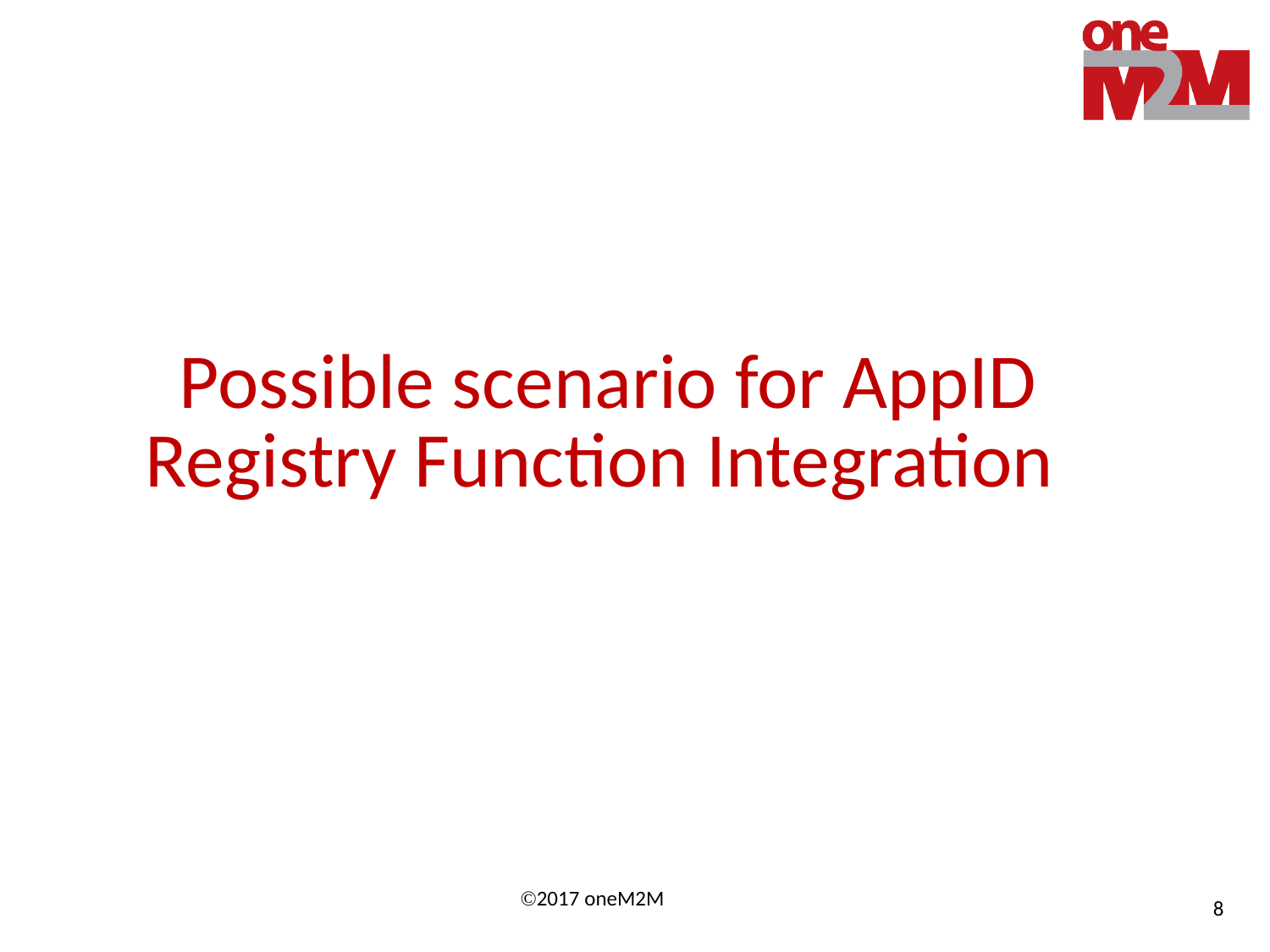

# Possible scenario for AppID Registry Function Integration